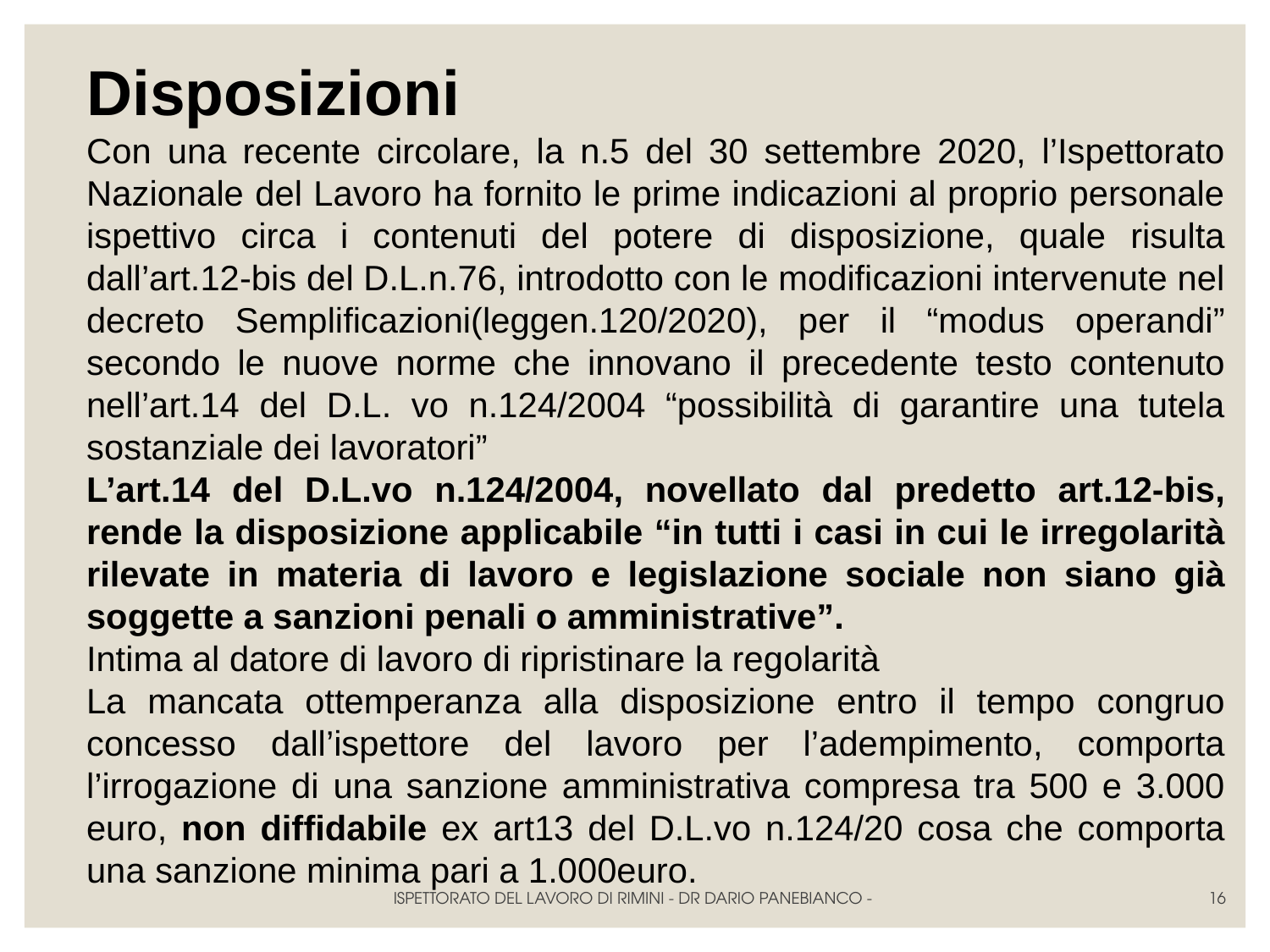

Disposizioni
Con una recente circolare, la n.5 del 30 settembre 2020, l’Ispettorato Nazionale del Lavoro ha fornito le prime indicazioni al proprio personale ispettivo circa i contenuti del potere di disposizione, quale risulta dall’art.12-bis del D.L.n.76, introdotto con le modificazioni intervenute nel decreto Semplificazioni(leggen.120/2020), per il “modus operandi” secondo le nuove norme che innovano il precedente testo contenuto nell’art.14 del D.L. vo n.124/2004 “possibilità di garantire una tutela sostanziale dei lavoratori”
L’art.14 del D.L.vo n.124/2004, novellato dal predetto art.12-bis, rende la disposizione applicabile “in tutti i casi in cui le irregolarità rilevate in materia di lavoro e legislazione sociale non siano già soggette a sanzioni penali o amministrative”.
Intima al datore di lavoro di ripristinare la regolarità
La mancata ottemperanza alla disposizione entro il tempo congruo concesso dall’ispettore del lavoro per l’adempimento, comporta l’irrogazione di una sanzione amministrativa compresa tra 500 e 3.000 euro, non diffidabile ex art13 del D.L.vo n.124/20 cosa che comporta una sanzione minima pari a 1.000euro.
ISPETTORATO DEL LAVORO DI RIMINI - DR DARIO PANEBIANCO -
16